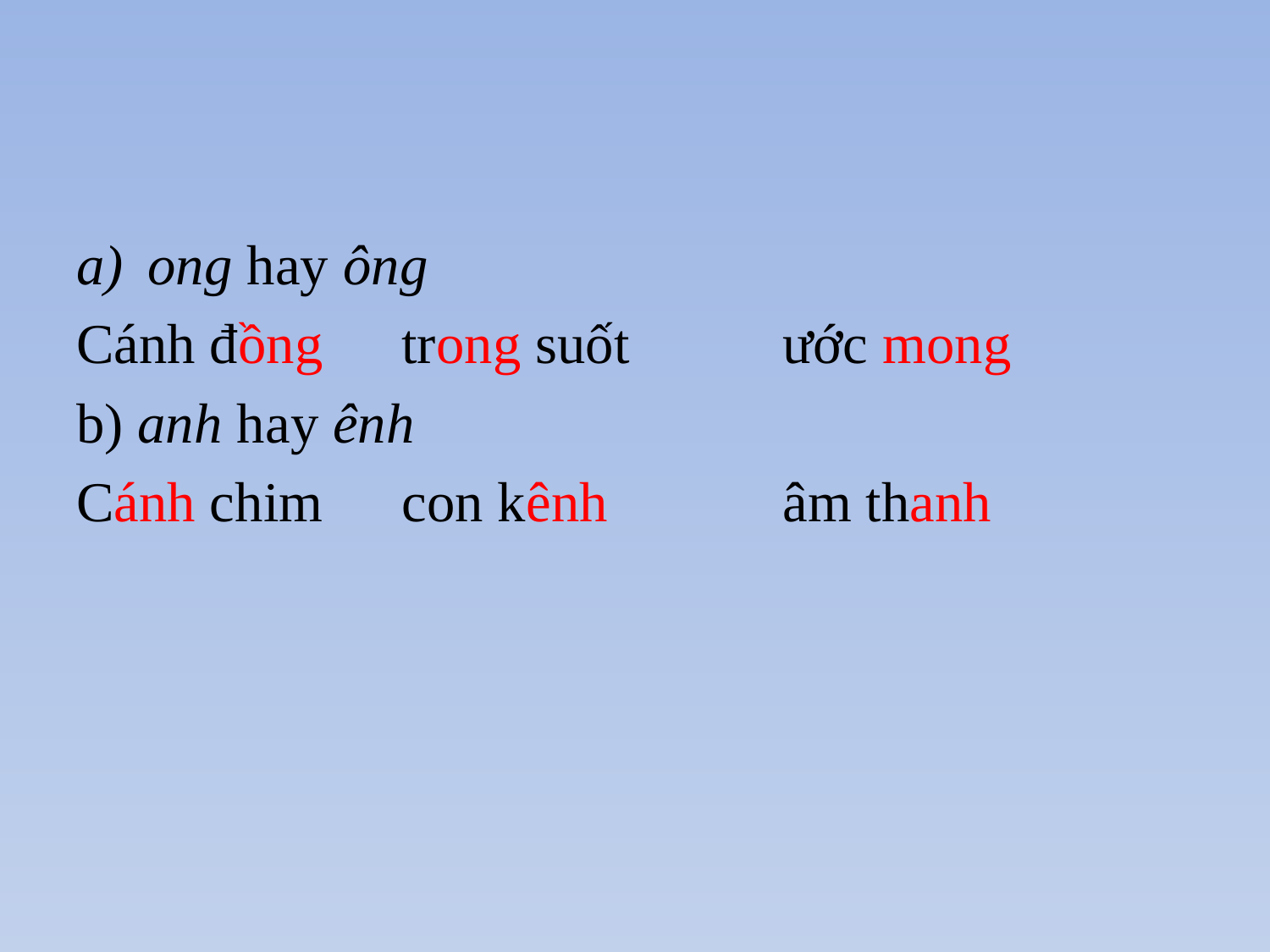

ong hay ông
Cánh đồng 	trong suốt 		ước mong
b) anh hay ênh
Cánh chim 	con kênh 		âm thanh